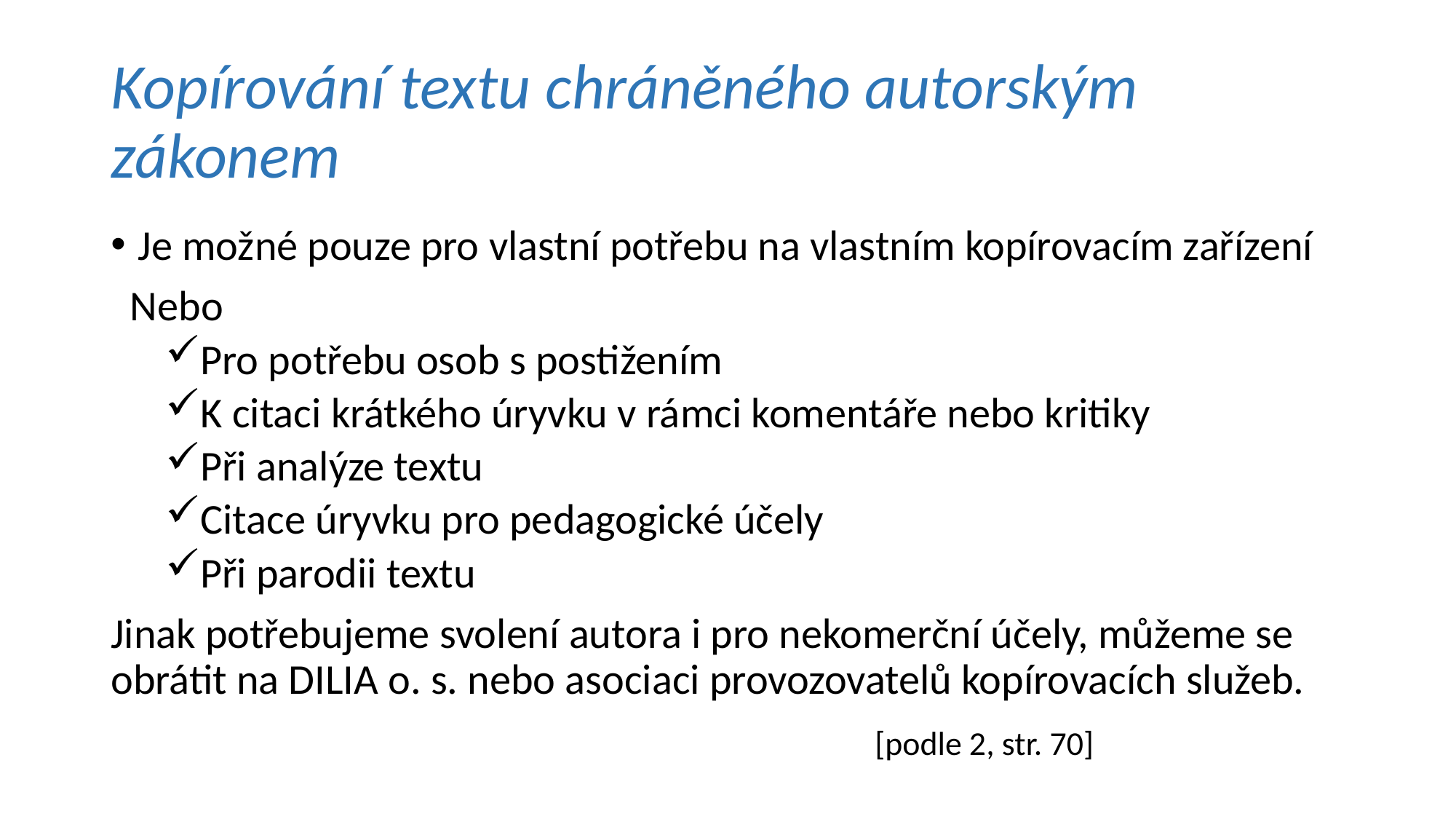

# Kopírování textu chráněného autorským zákonem
Je možné pouze pro vlastní potřebu na vlastním kopírovacím zařízení
  Nebo
Pro potřebu osob s postižením
K citaci krátkého úryvku v rámci komentáře nebo kritiky
Při analýze textu
Citace úryvku pro pedagogické účely
Při parodii textu
Jinak potřebujeme svolení autora i pro nekomerční účely, můžeme se obrátit na DILIA o. s. nebo asociaci provozovatelů kopírovacích služeb.
							[podle 2, str. 70]